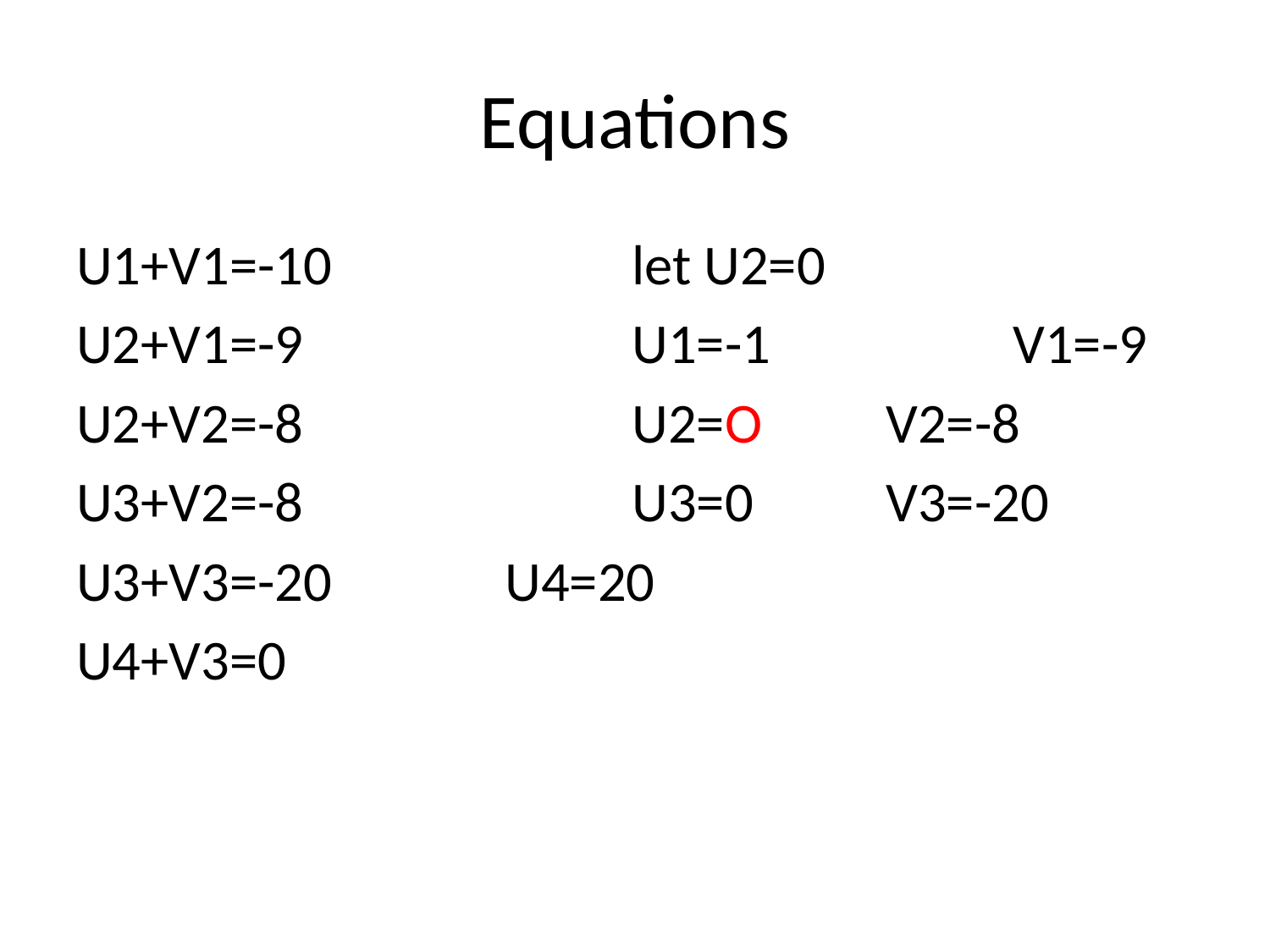

# Equations
U1+V1=-10			let U2=0
U2+V1=-9			U1=-1		V1=-9
U2+V2=-8			U2=O	V2=-8
U3+V2=-8			U3=0		V3=-20
U3+V3=-20		U4=20
U4+V3=0